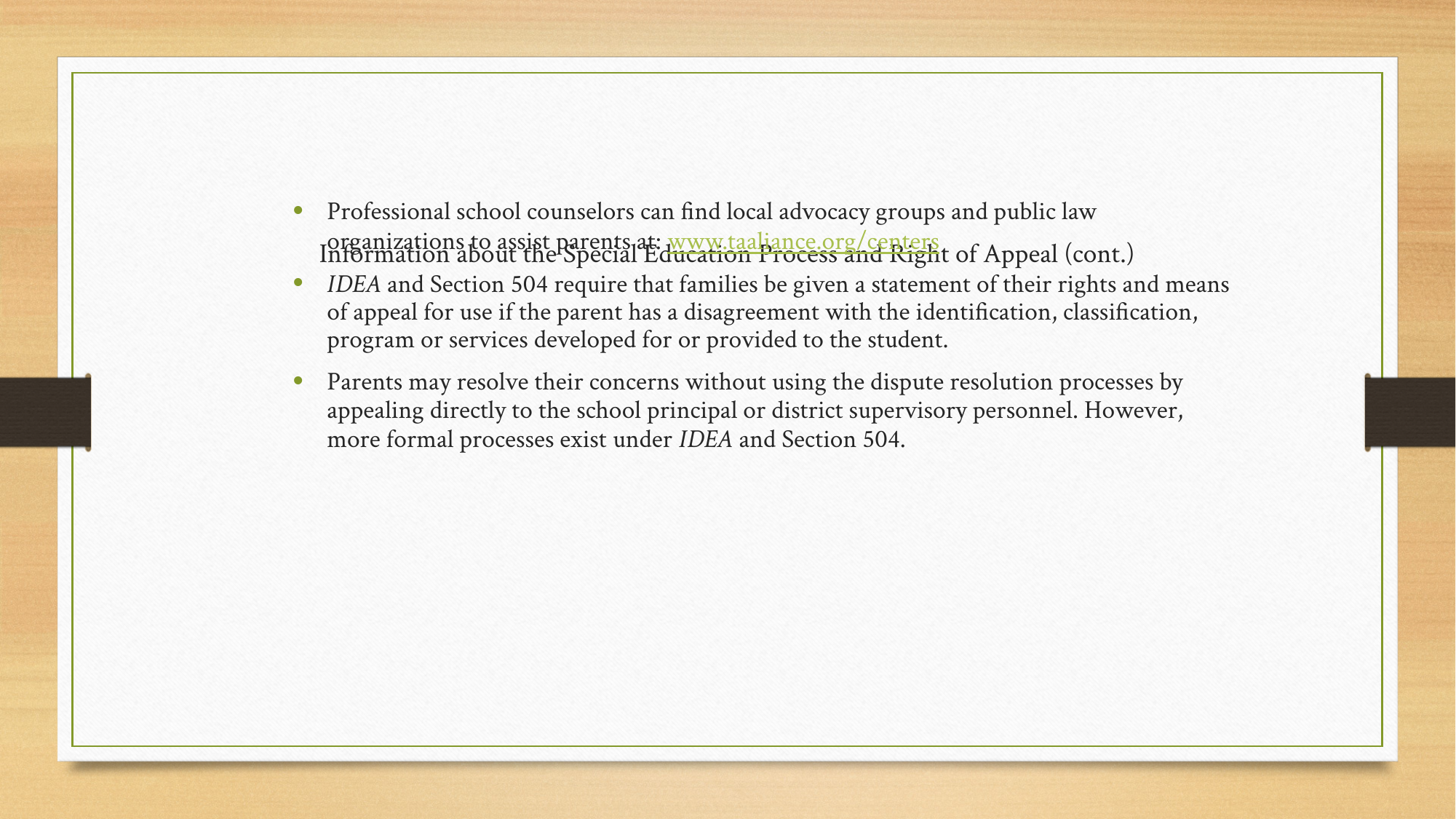

Information about the Special Education Process and Right of Appeal (cont.)
Professional school counselors can find local advocacy groups and public law organizations to assist parents at: www.taaliance.org/centers
IDEA and Section 504 require that families be given a statement of their rights and means of appeal for use if the parent has a disagreement with the identification, classification, program or services developed for or provided to the student.
Parents may resolve their concerns without using the dispute resolution processes by appealing directly to the school principal or district supervisory personnel. However, more formal processes exist under IDEA and Section 504.